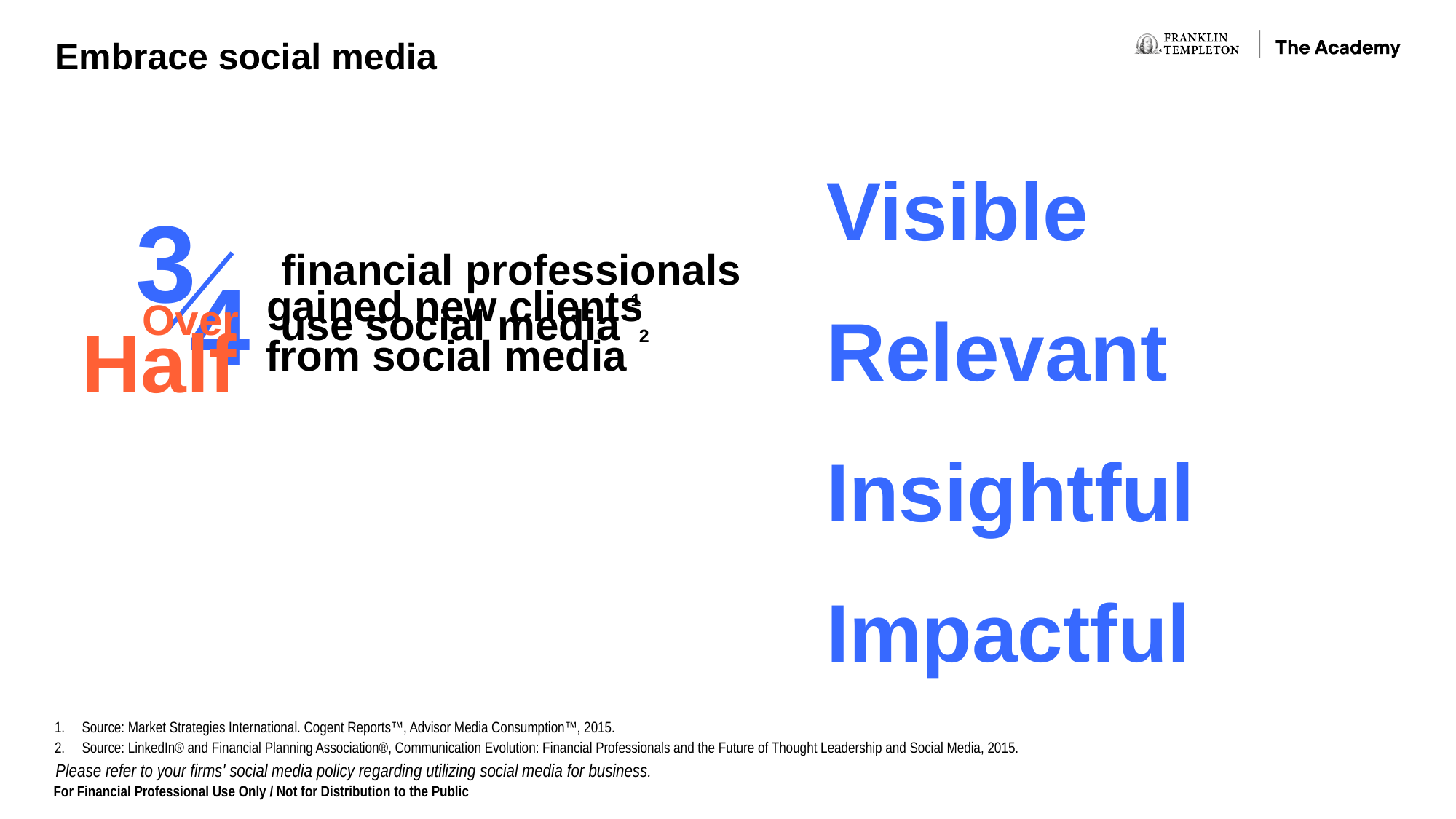

Embrace social media
Visible
3
Over
financial professionals
gained new clients
4
1
use social media
Relevant
Half
2
from social media
Insightful
Impactful
Source: Market Strategies International. Cogent Reports™, Advisor Media Consumption™, 2015.
Source: LinkedIn® and Financial Planning Association®, Communication Evolution: Financial Professionals and the Future of Thought Leadership and Social Media, 2015.
Please refer to your firms' social media policy regarding utilizing social media for business.